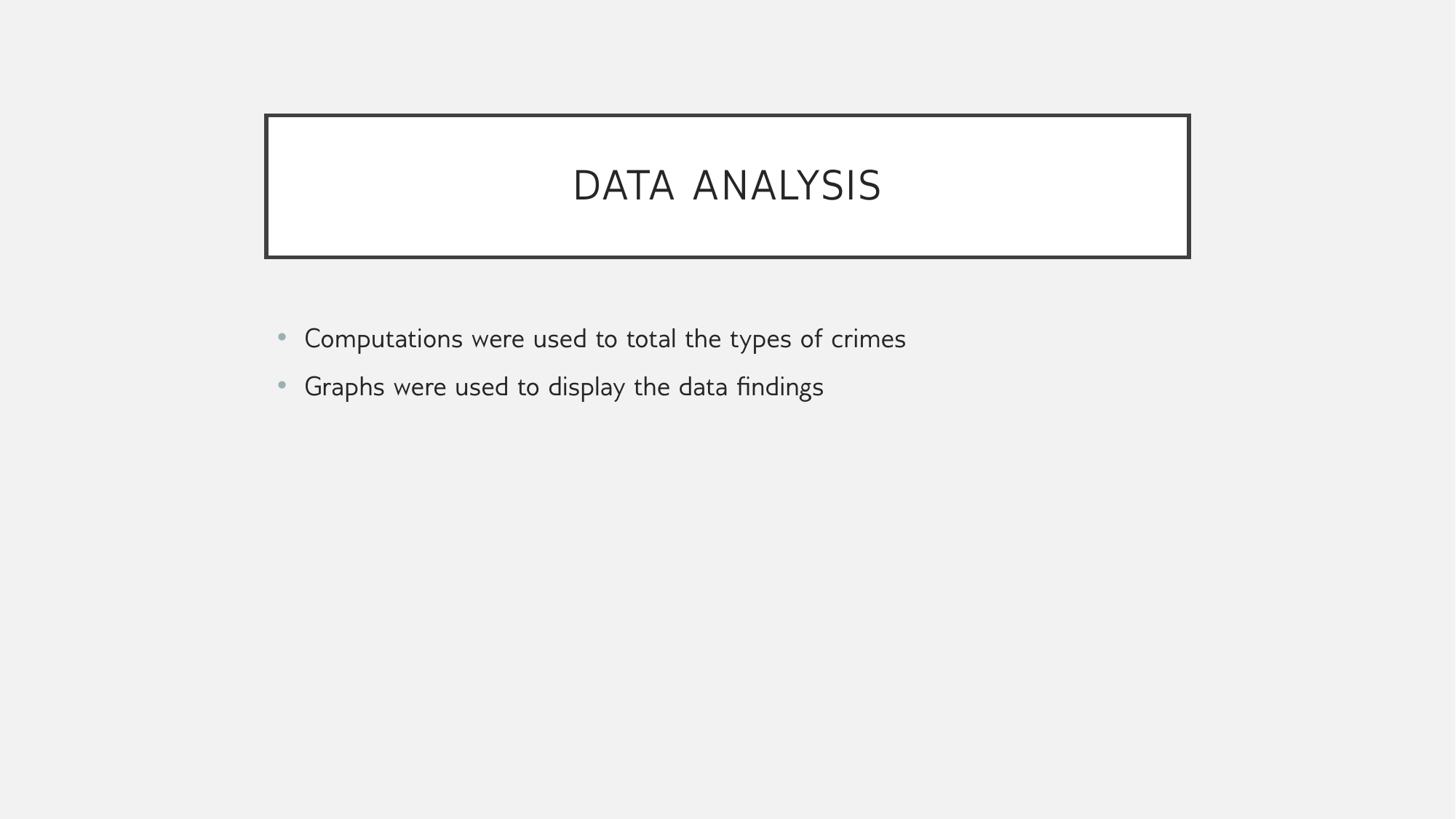

# Data analysis
Computations were used to total the types of crimes
Graphs were used to display the data findings